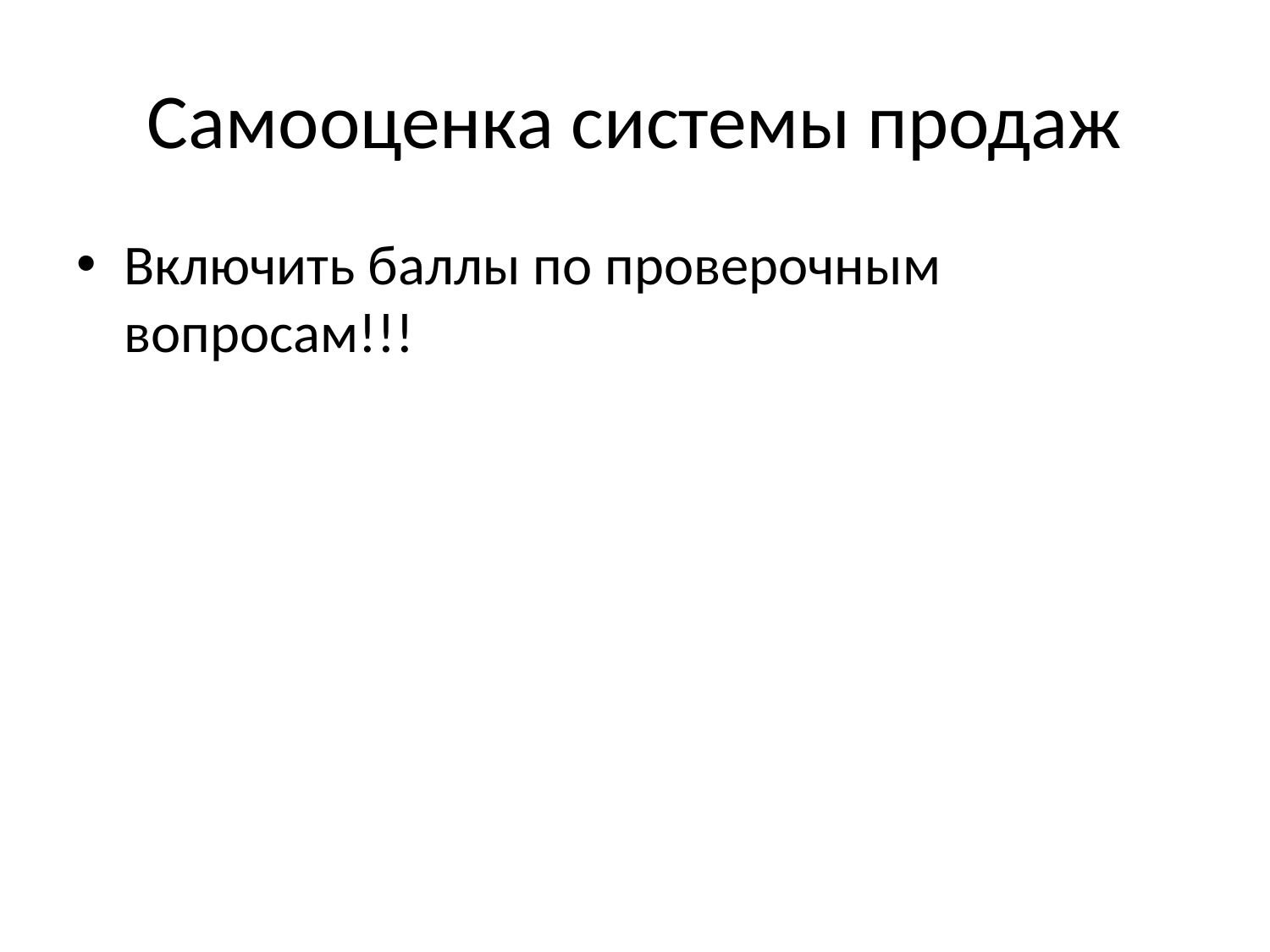

# Самооценка системы продаж
Включить баллы по проверочным вопросам!!!